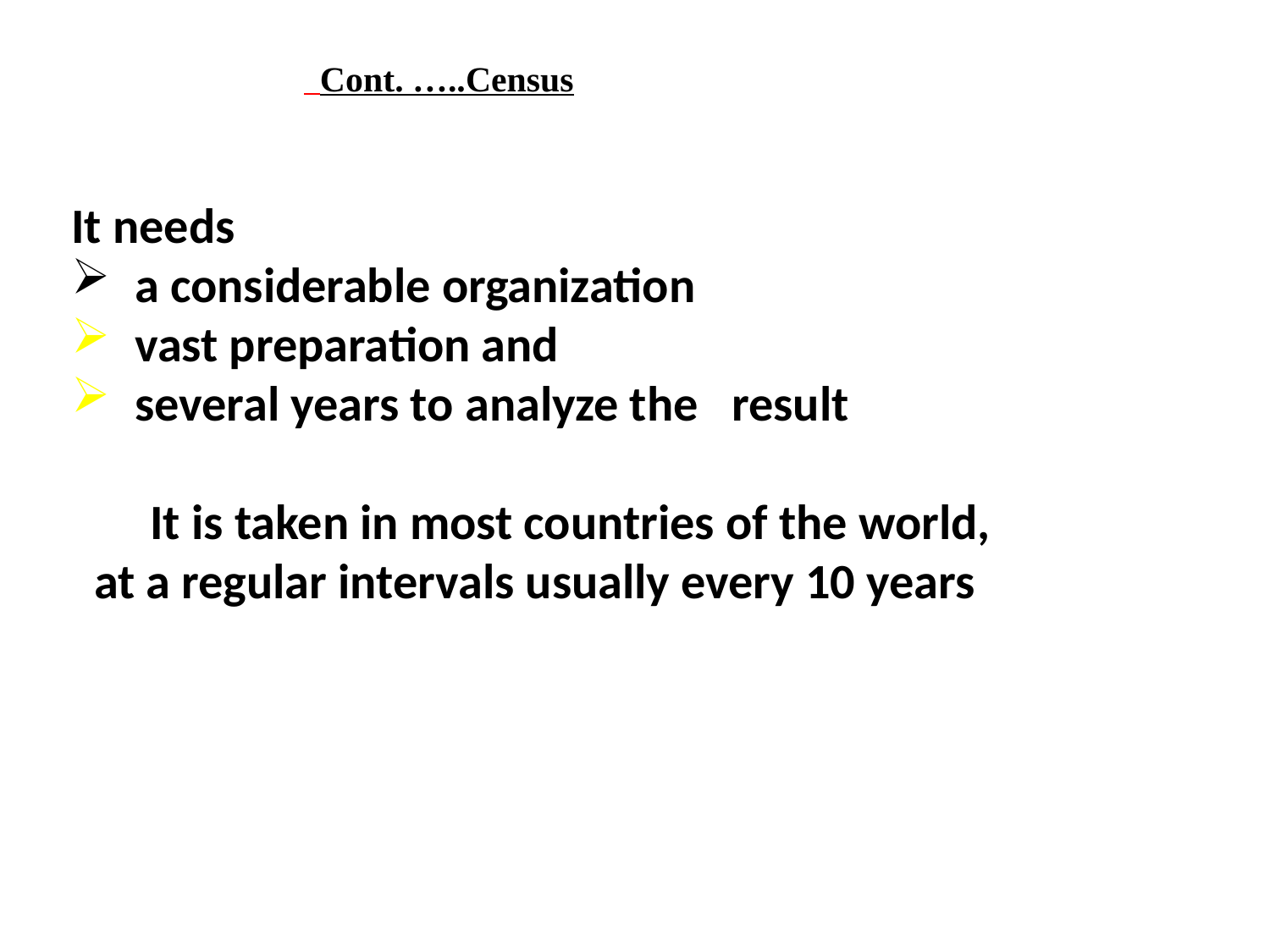

Cont. …..Census
It needs
a considerable organization
vast preparation and
several years to analyze the   result

   It is taken in most countries of the world,
  at a regular intervals usually every 10 years